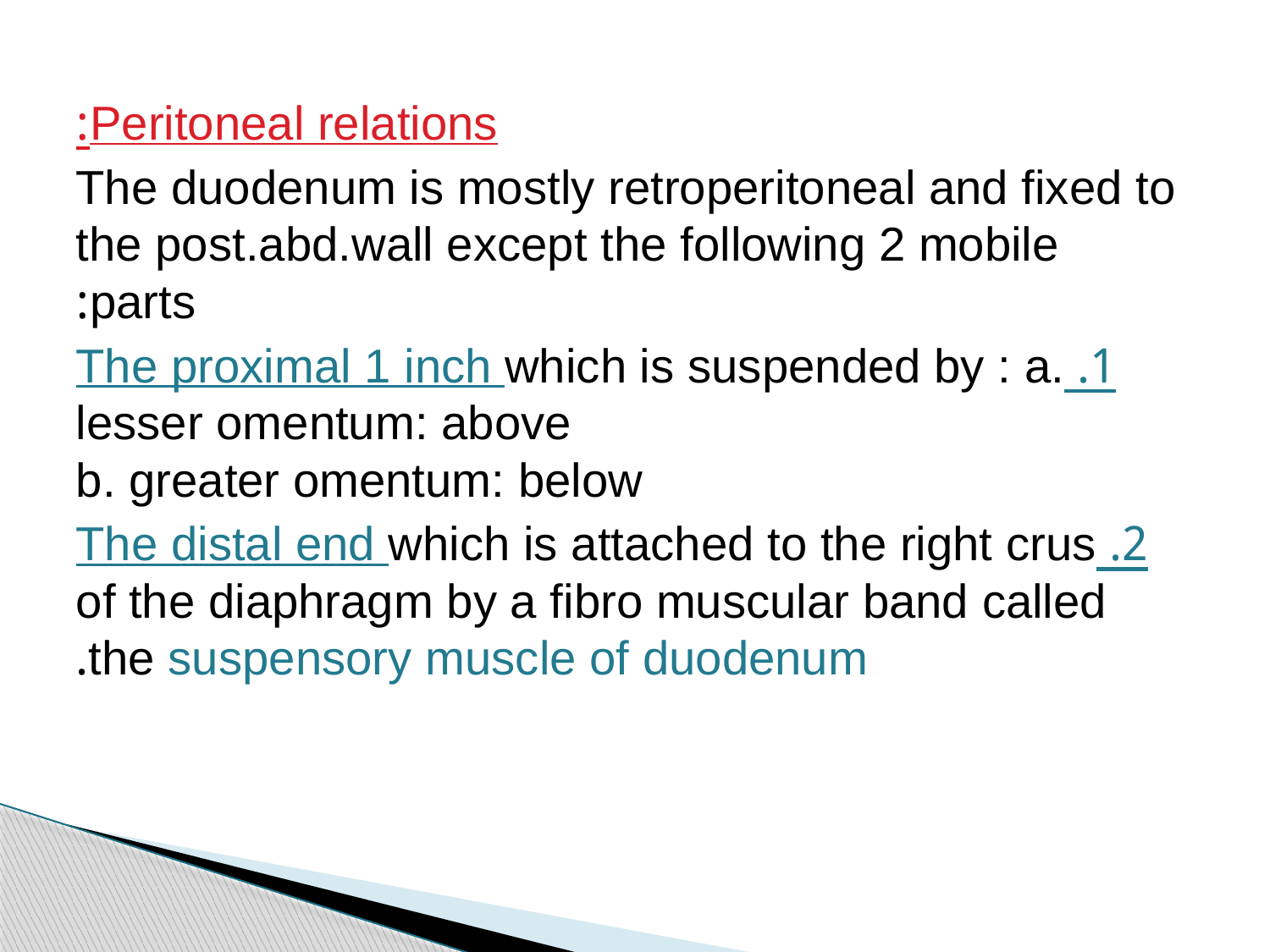

#
Peritoneal relations:
The duodenum is mostly retroperitoneal and fixed to the post.abd.wall except the following 2 mobile parts:
1. The proximal 1 inch which is suspended by : a. lesser omentum: above
b. greater omentum: below
2. The distal end which is attached to the right crus of the diaphragm by a fibro muscular band called the suspensory muscle of duodenum.